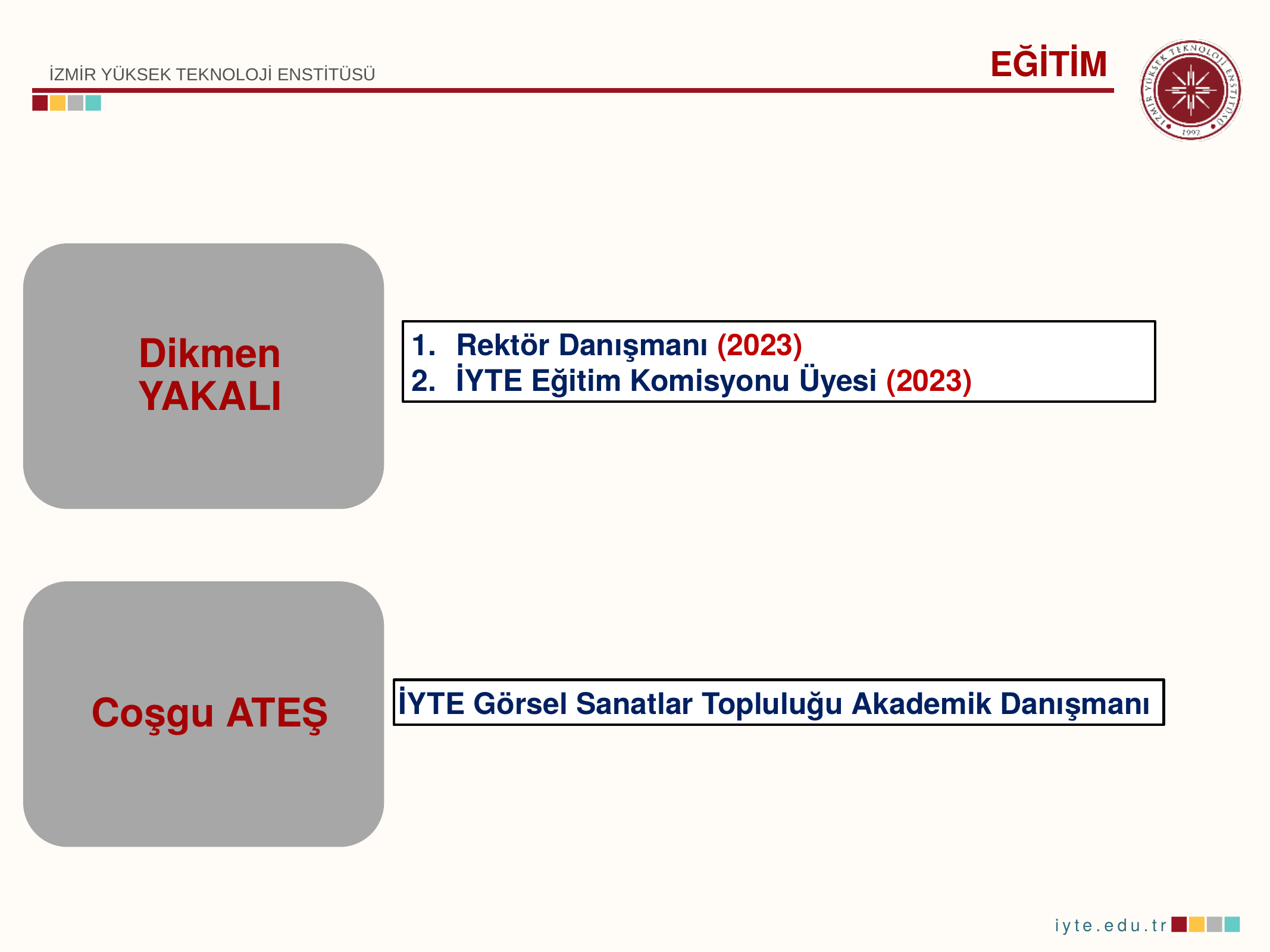

EĞİTİM

Dikmen YAKALI
Coşgu ATEŞ
Rektör Danışmanı (2023)
İYTE Eğitim Komisyonu Üyesi (2023)
İYTE Görsel Sanatlar Topluluğu Akademik Danışmanı